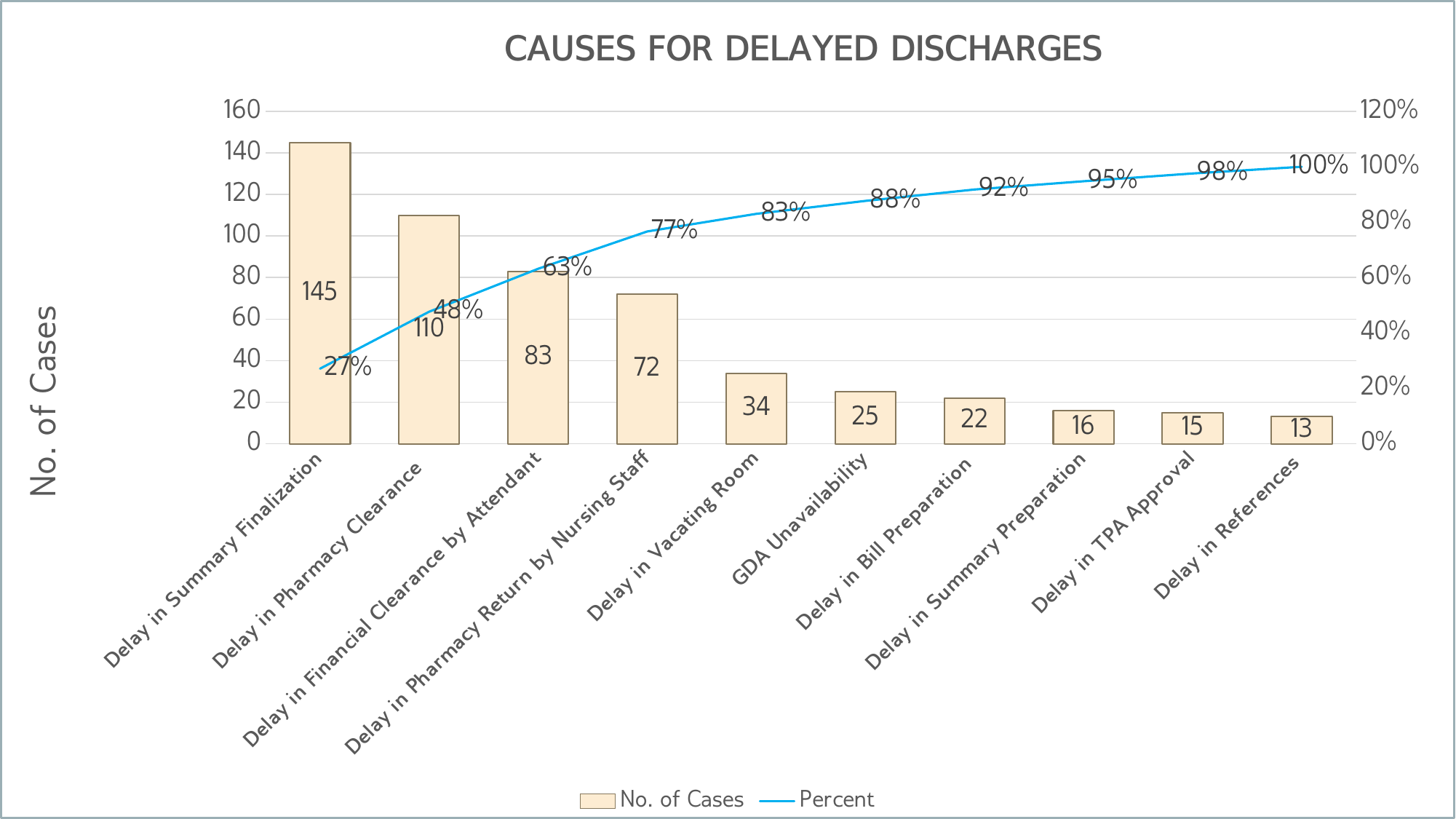

### Chart: CAUSES FOR DELAYED DISCHARGES

| Category | No. of Cases | Percent |
|---|---|---|
| Delay in Summary Finalization | 145.0 | 0.27102803738317754 |
| Delay in Pharmacy Clearance   | 110.0 | 0.4766355140186916 |
| Delay in Financial Clearance by Attendant | 83.0 | 0.6317757009345795 |
| Delay in Pharmacy Return by Nursing Staff | 72.0 | 0.7663551401869159 |
| Delay in Vacating Room | 34.0 | 0.8299065420560747 |
| GDA Unavailability | 25.0 | 0.8766355140186916 |
| Delay in Bill Preparation  | 22.0 | 0.9177570093457944 |
| Delay in Summary Preparation | 16.0 | 0.9476635514018692 |
| Delay in TPA Approval | 15.0 | 0.9757009345794393 |
| Delay in References  | 13.0 | 1.0 |